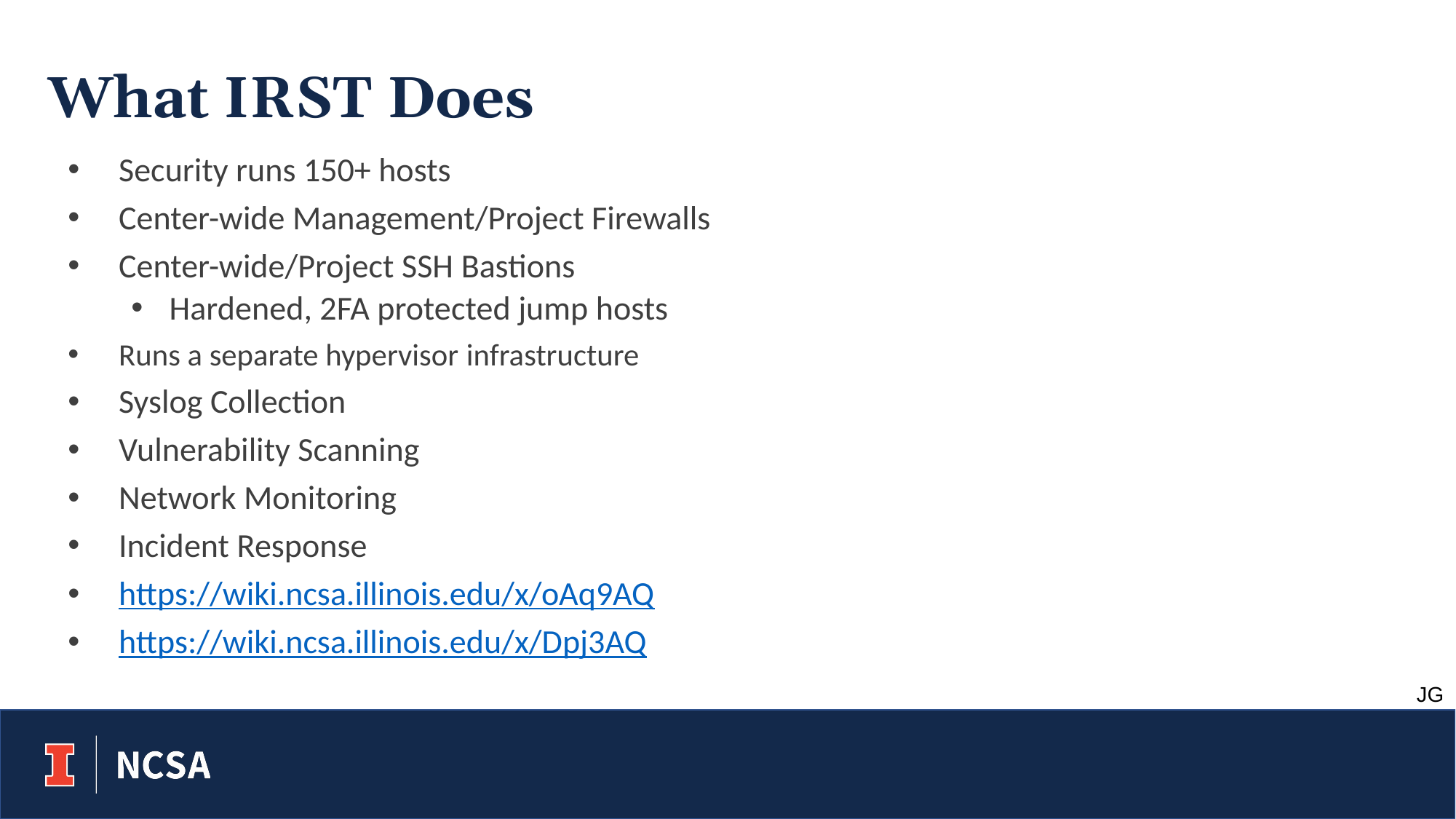

# What IRST Does
Security runs 150+ hosts
Center-wide Management/Project Firewalls
Center-wide/Project SSH Bastions
Hardened, 2FA protected jump hosts
Runs a separate hypervisor infrastructure
Syslog Collection
Vulnerability Scanning
Network Monitoring
Incident Response
https://wiki.ncsa.illinois.edu/x/oAq9AQ
https://wiki.ncsa.illinois.edu/x/Dpj3AQ
JG